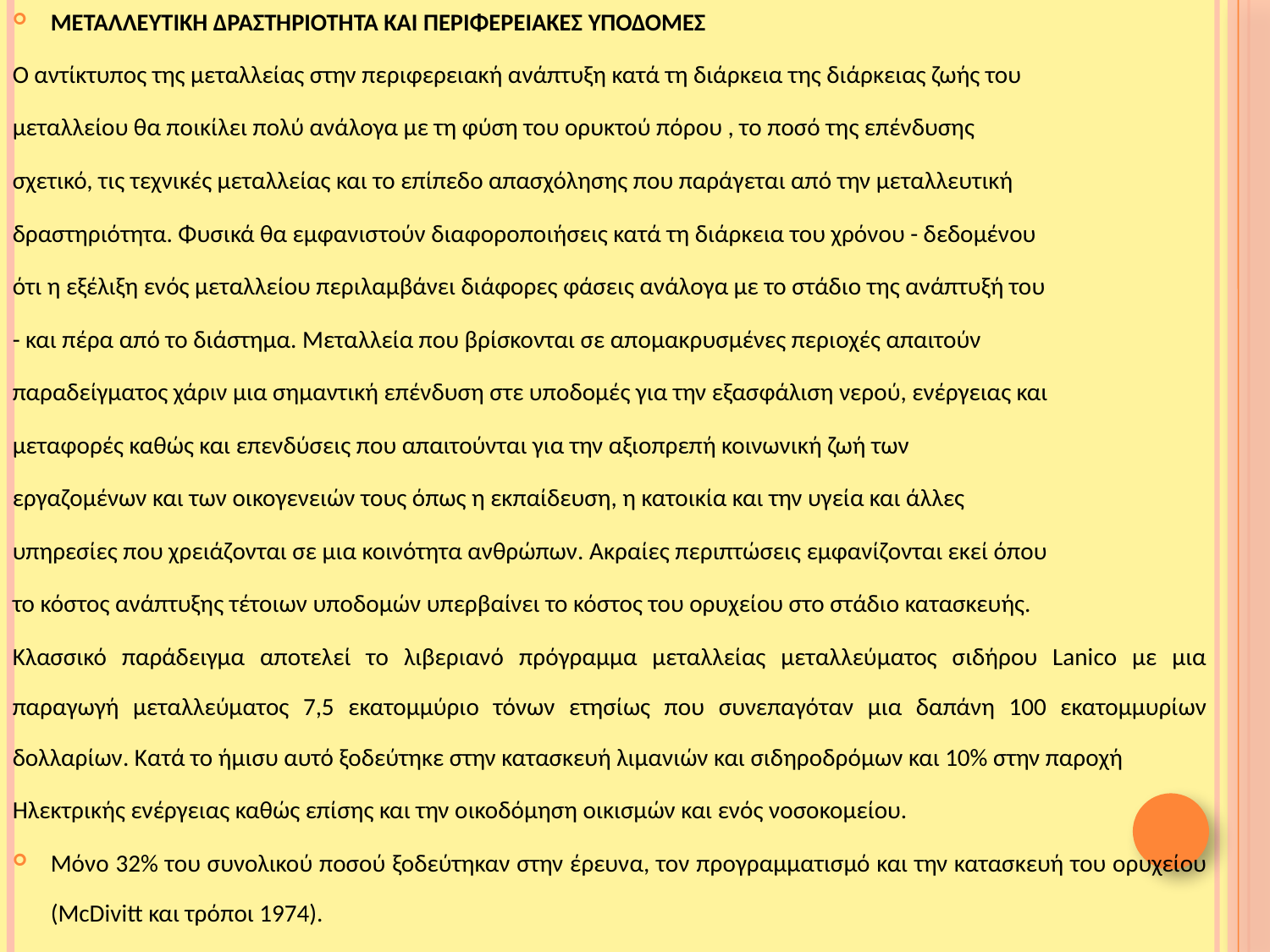

ΜΕΤΑΛΛΕΥΤΙΚΗ ΔΡΑΣΤΗΡΙΟΤΗΤΑ ΚΑΙ ΠΕΡΙΦΕΡΕΙΑΚΕΣ ΥΠΟΔΟΜΕΣ
Ο αντίκτυπος της μεταλλείας στην περιφερειακή ανάπτυξη κατά τη διάρκεια της διάρκειας ζωής του
μεταλλείου θα ποικίλει πολύ ανάλογα με τη φύση του ορυκτού πόρου , το ποσό της επένδυσης
σχετικό, τις τεχνικές μεταλλείας και το επίπεδο απασχόλησης που παράγεται από την μεταλλευτική
δραστηριότητα. Φυσικά θα εμφανιστούν διαφοροποιήσεις κατά τη διάρκεια του χρόνου - δεδομένου
ότι η εξέλιξη ενός μεταλλείου περιλαμβάνει διάφορες φάσεις ανάλογα με το στάδιο της ανάπτυξή του
- και πέρα από το διάστημα. Μεταλλεία που βρίσκονται σε απομακρυσμένες περιοχές απαιτούν
παραδείγματος χάριν μια σημαντική επένδυση στε υποδομές για την εξασφάλιση νερού, ενέργειας και
μεταφορές καθώς και επενδύσεις που απαιτούνται για την αξιοπρεπή κοινωνική ζωή των
εργαζομένων και των οικογενειών τους όπως η εκπαίδευση, η κατοικία και την υγεία και άλλες
υπηρεσίες που χρειάζονται σε μια κοινότητα ανθρώπων. Ακραίες περιπτώσεις εμφανίζονται εκεί όπου
το κόστος ανάπτυξης τέτοιων υποδομών υπερβαίνει το κόστος του ορυχείου στο στάδιο κατασκευής.
Κλασσικό παράδειγμα αποτελεί το λιβεριανό πρόγραμμα μεταλλείας μεταλλεύματος σιδήρου Lanico με μια παραγωγή μεταλλεύματος 7,5 εκατομμύριο τόνων ετησίως που συνεπαγόταν μια δαπάνη 100 εκατομμυρίων δολλαρίων. Κατά το ήμισυ αυτό ξοδεύτηκε στην κατασκευή λιμανιών και σιδηροδρόμων και 10% στην παροχή
Ηλεκτρικής ενέργειας καθώς επίσης και την οικοδόμηση οικισμών και ενός νοσοκομείου.
Μόνο 32% του συνολικού ποσού ξοδεύτηκαν στην έρευνα, τον προγραμματισμό και την κατασκευή του ορυχείου (McDivitt και τρόποι 1974).